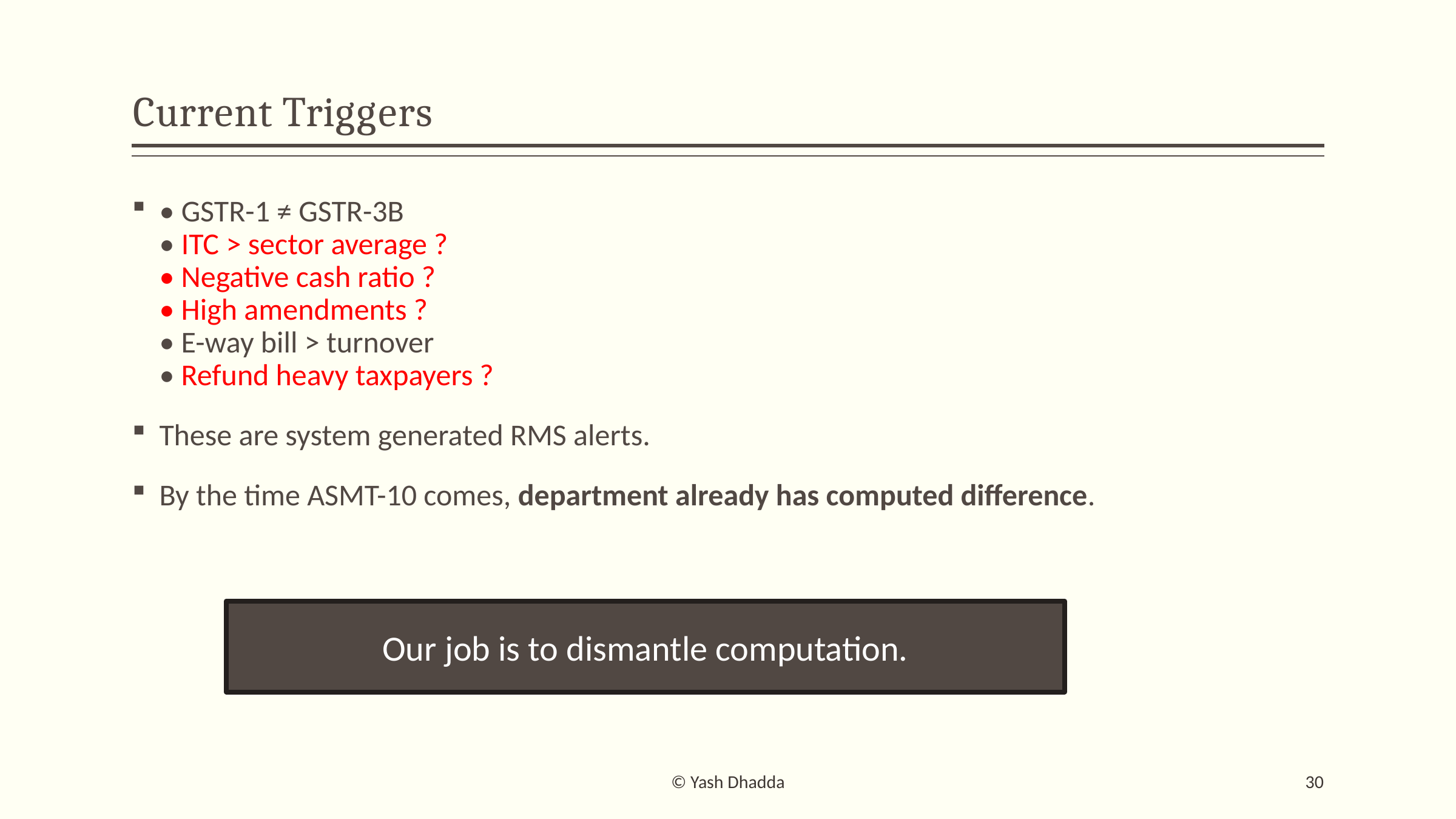

# Current Triggers
• GSTR-1 ≠ GSTR-3B
• ITC > sector average ?
• Negative cash ratio ?
• High amendments ?
• E-way bill > turnover
• Refund heavy taxpayers ?
These are system generated RMS alerts.
By the time ASMT-10 comes, department already has computed difference.

Our job is to dismantle computation.
© Yash Dhadda
30